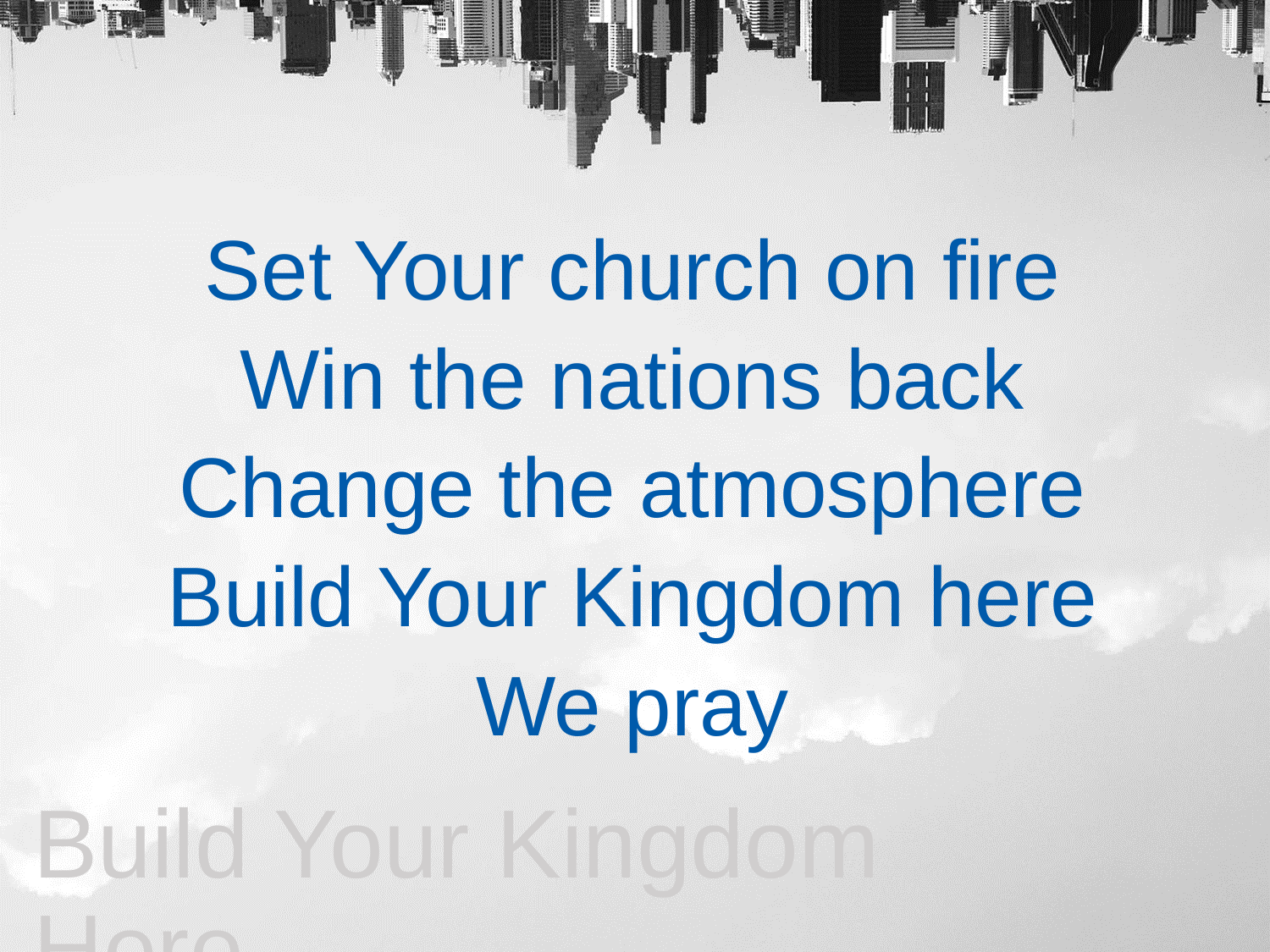

Set Your church on fire
Win the nations back
Change the atmosphere
Build Your Kingdom here
We pray
Build Your Kingdom Here